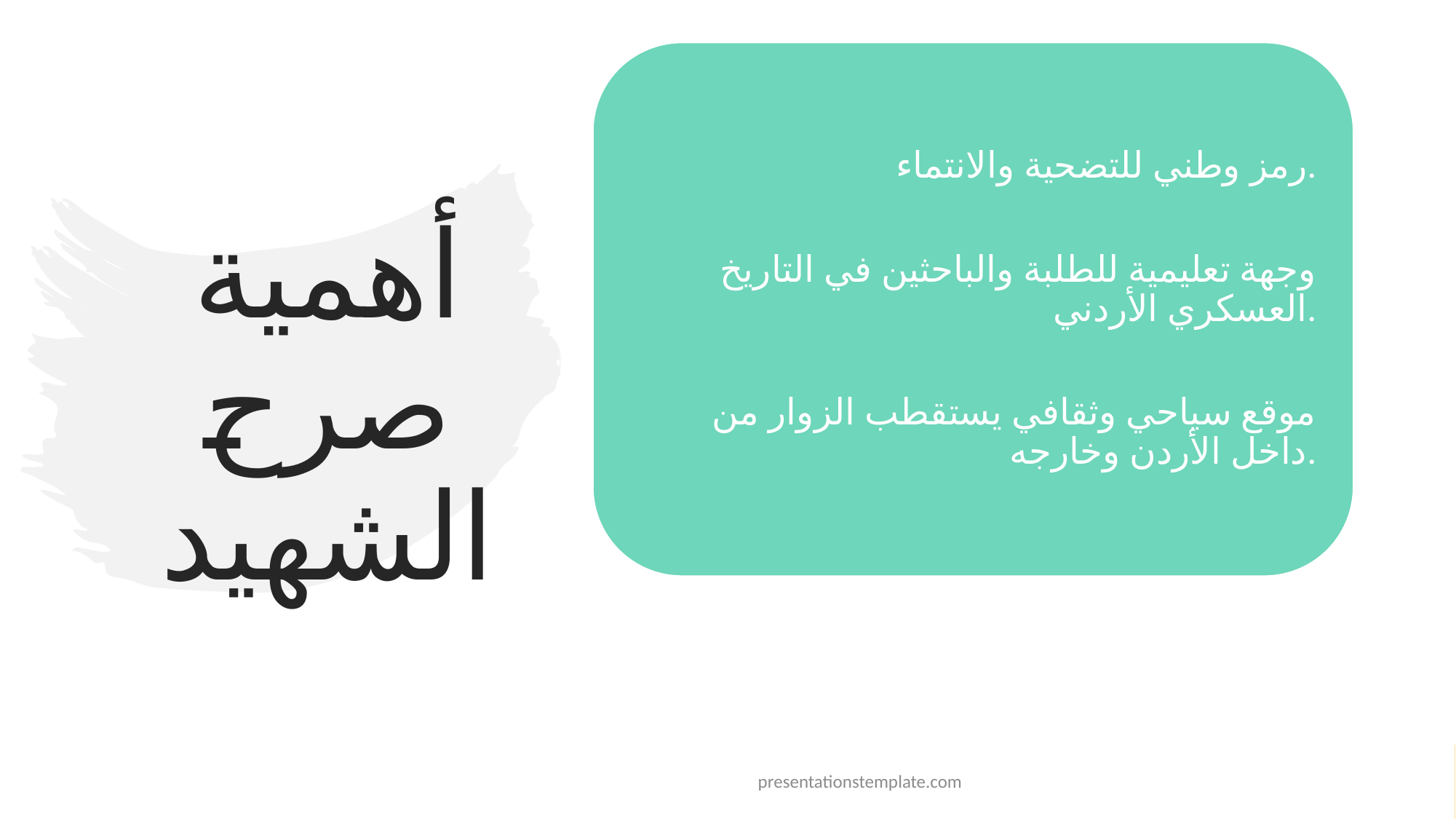

رمز وطني للتضحية والانتماء.

وجهة تعليمية للطلبة والباحثين في التاريخ العسكري الأردني.

موقع سياحي وثقافي يستقطب الزوار من داخل الأردن وخارجه.
# أهمية صرح الشهيد

presentationstemplate.com